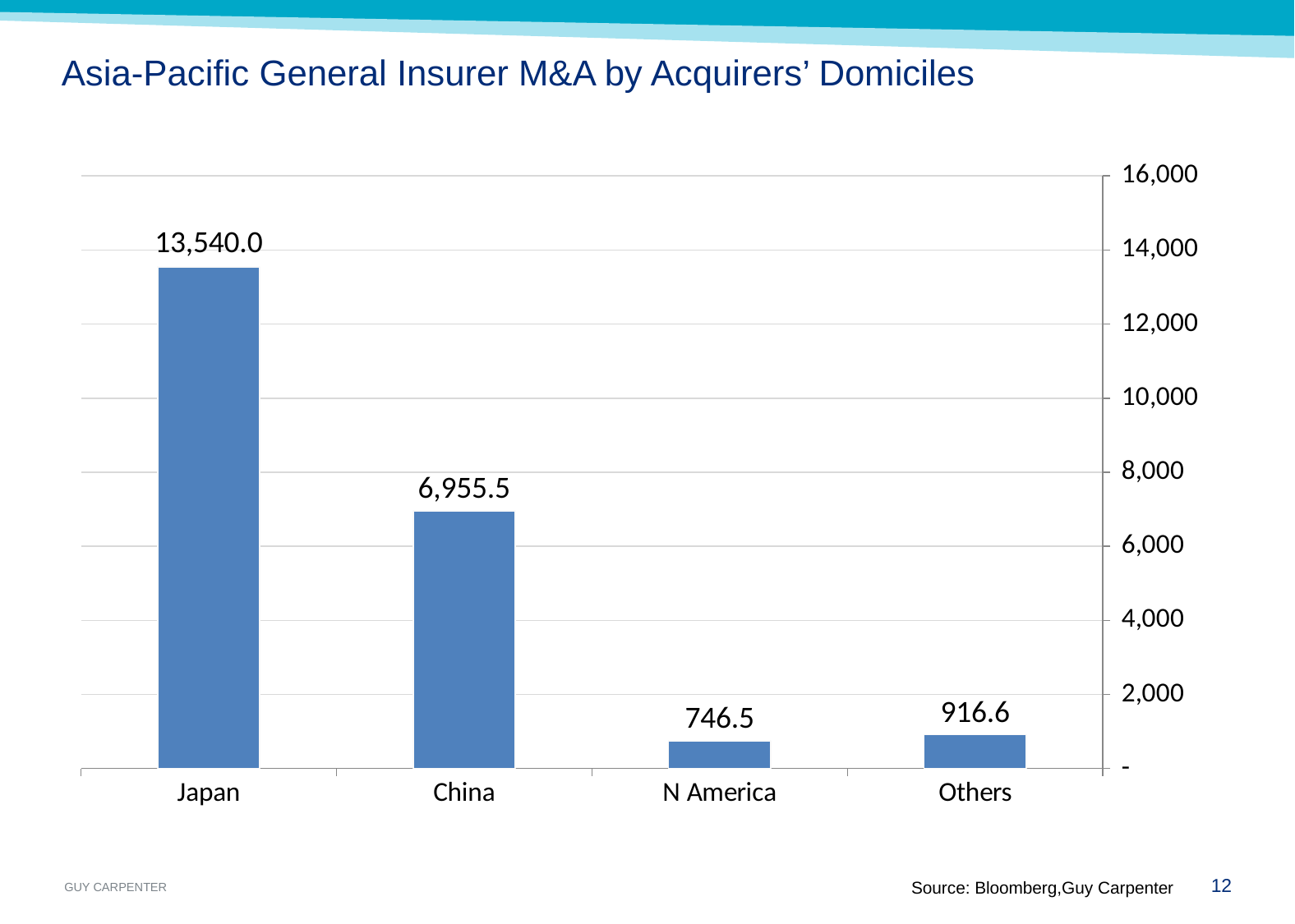

# Asia-Pacific General Insurer M&A by Acquirers’ Domiciles

### Chart

| Category |  |
|---|---|
| Japan | 13539.99 |
| China | 6955.460000000001 |
| N America | 746.45 |
| Others | 916.5699999999997 |
12
Source: Bloomberg,Guy Carpenter
12 September 2015